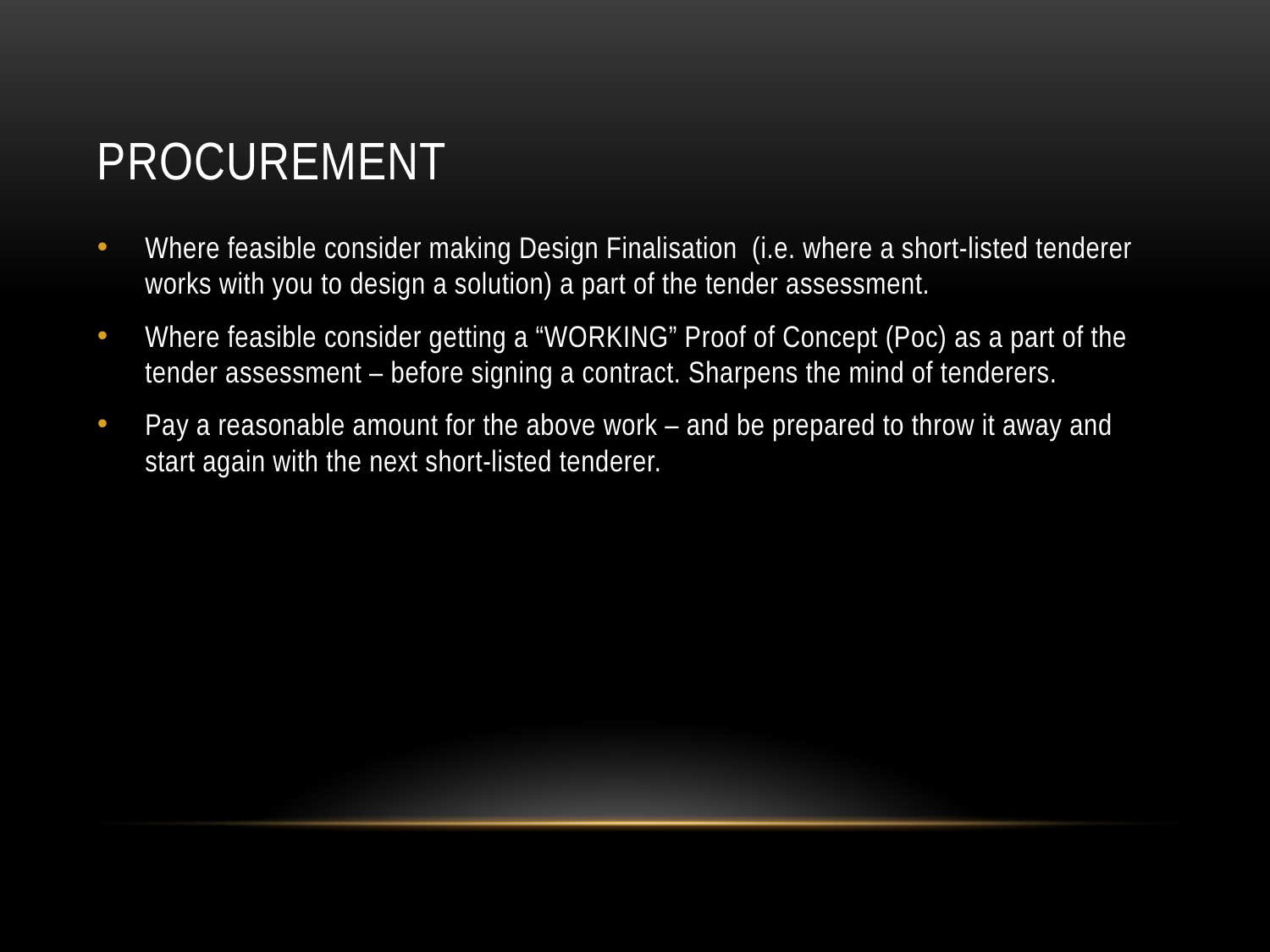

# procurement
Where feasible consider making Design Finalisation  (i.e. where a short-listed tenderer works with you to design a solution) a part of the tender assessment.
Where feasible consider getting a “WORKING” Proof of Concept (Poc) as a part of the tender assessment – before signing a contract. Sharpens the mind of tenderers.
Pay a reasonable amount for the above work – and be prepared to throw it away and start again with the next short-listed tenderer.